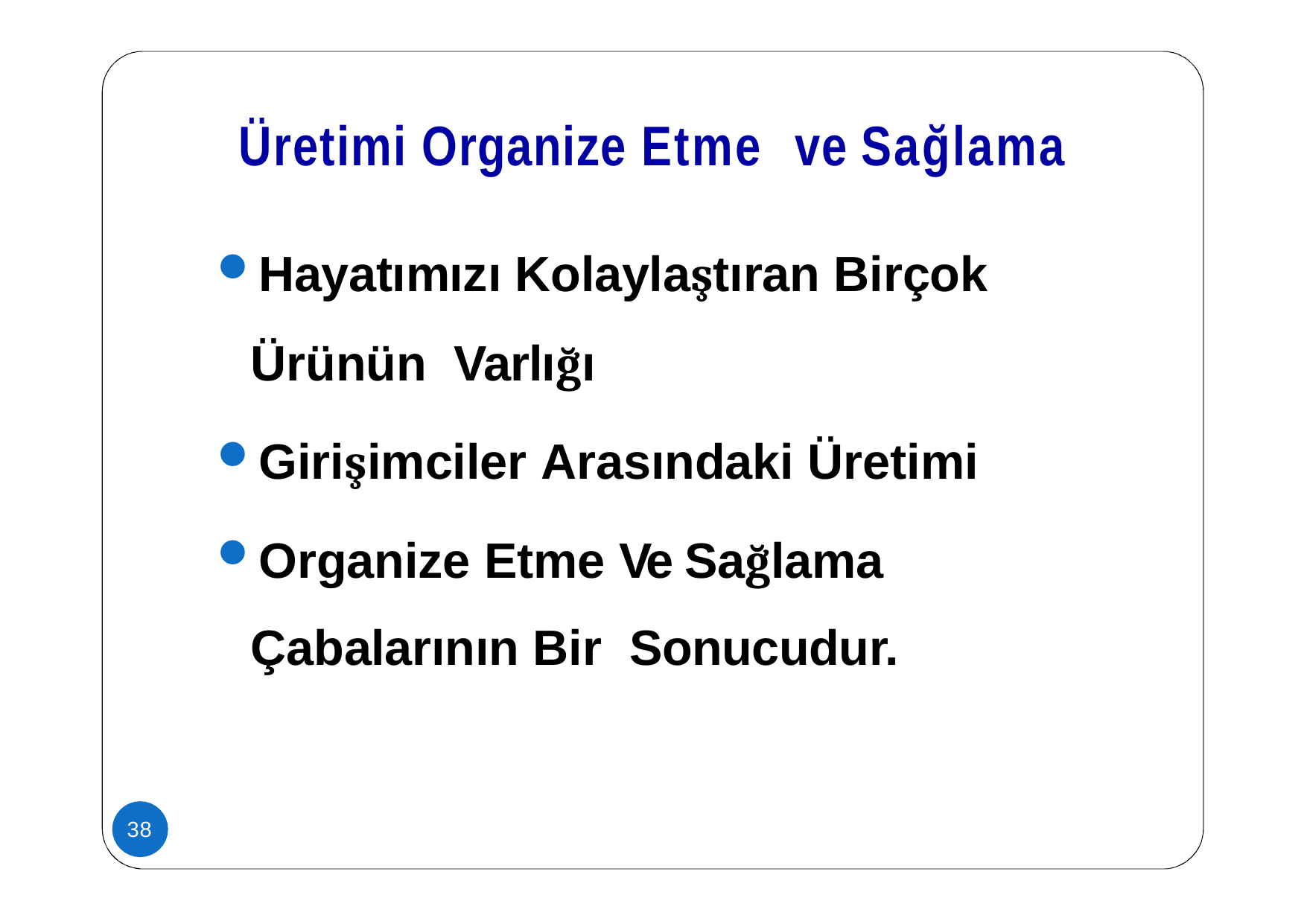

# Üretimi Organize Etme	ve Sağlama
Hayatımızı Kolaylaştıran Birçok Ürünün  Varlığı
Girişimciler Arasındaki Üretimi
Organize Etme Ve Sağlama Çabalarının Bir  Sonucudur.

38